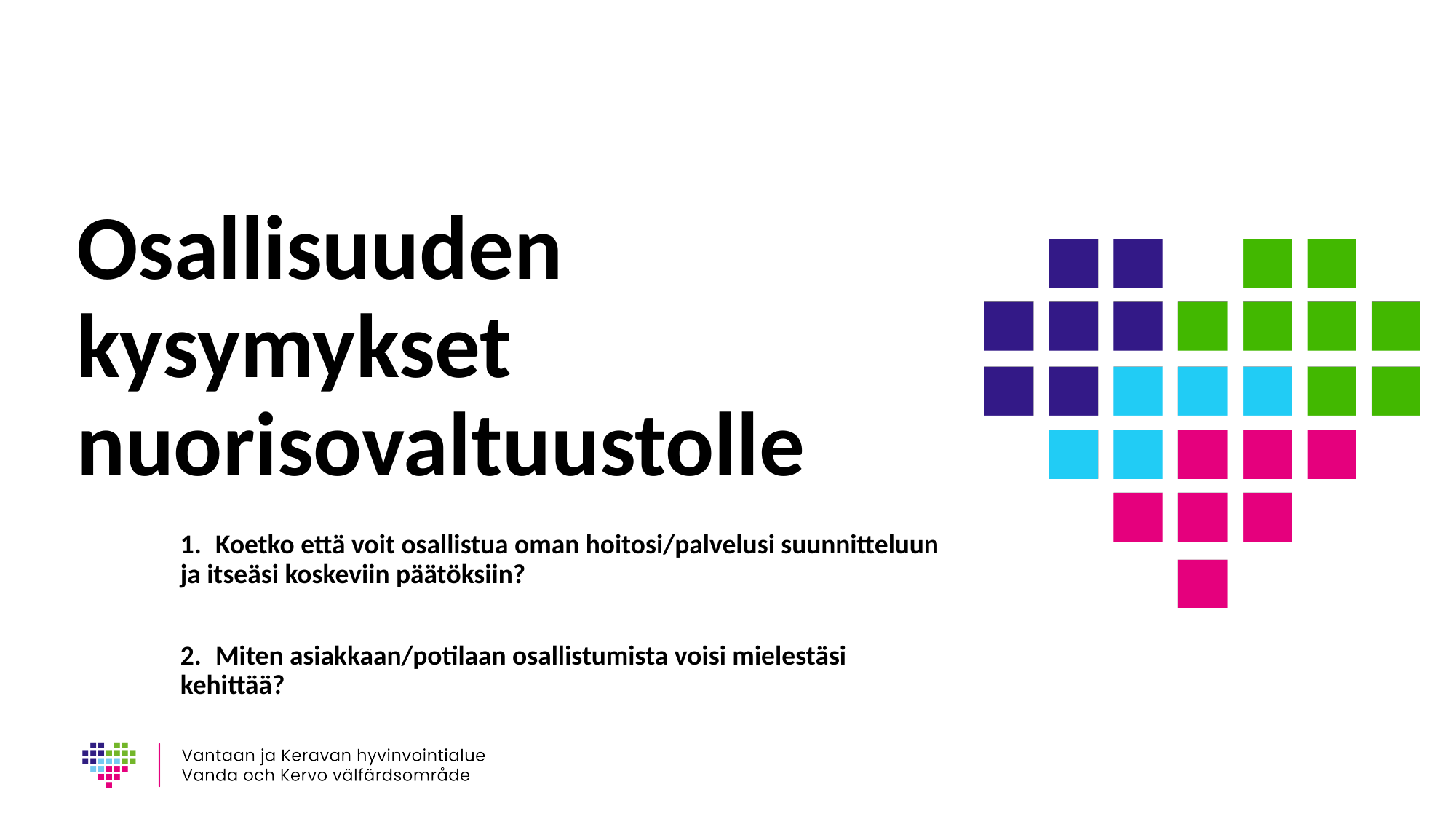

# Osallisuuden kysymykset nuorisovaltuustolle
1.  Koetko että voit osallistua oman hoitosi/palvelusi suunnitteluun ja itseäsi koskeviin päätöksiin?

2.  Miten asiakkaan/potilaan osallistumista voisi mielestäsi kehittää?